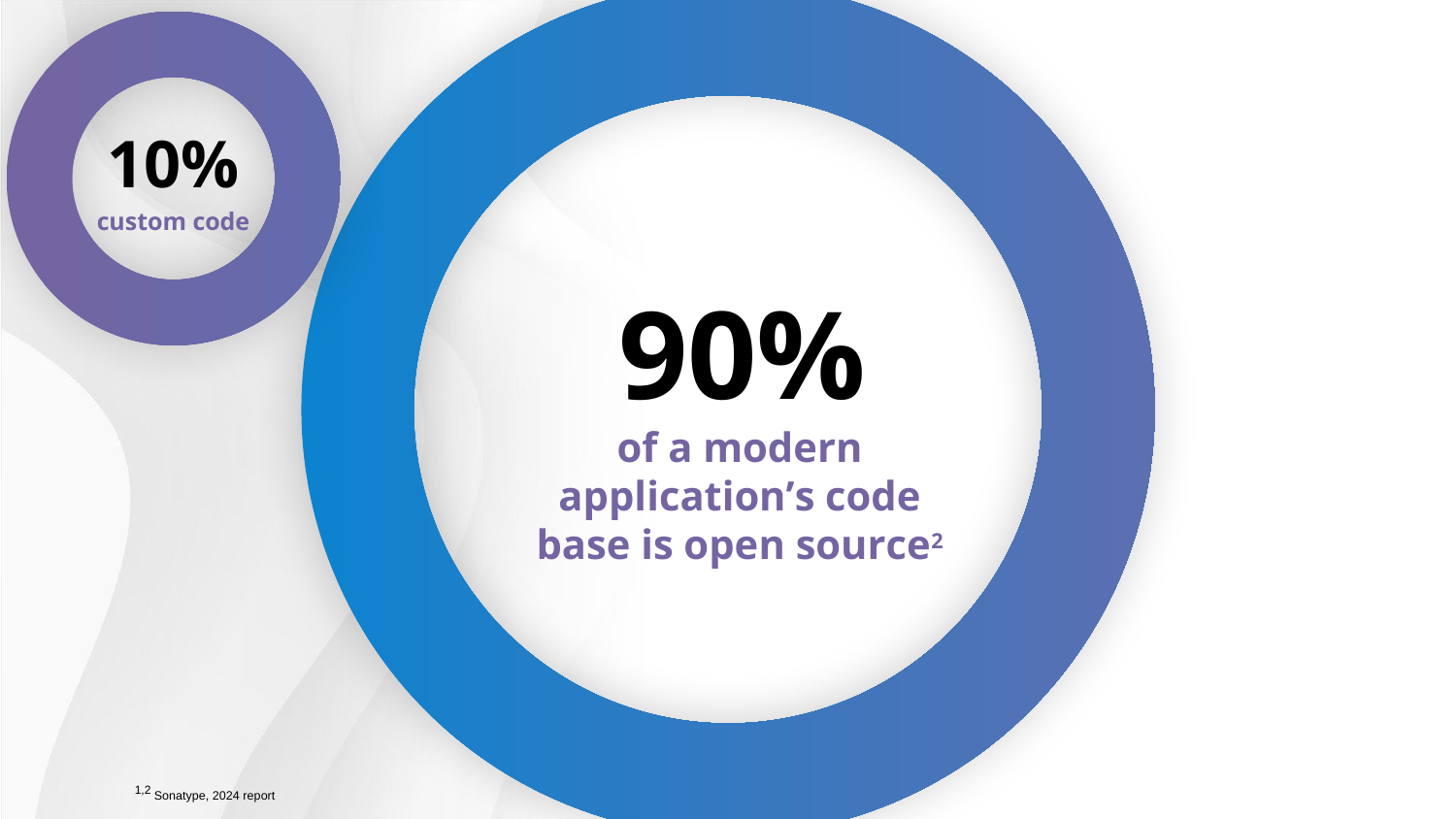

10%
custom code
90%
of a modern application’s code base is open source2
1,2 Sonatype, 2024 report